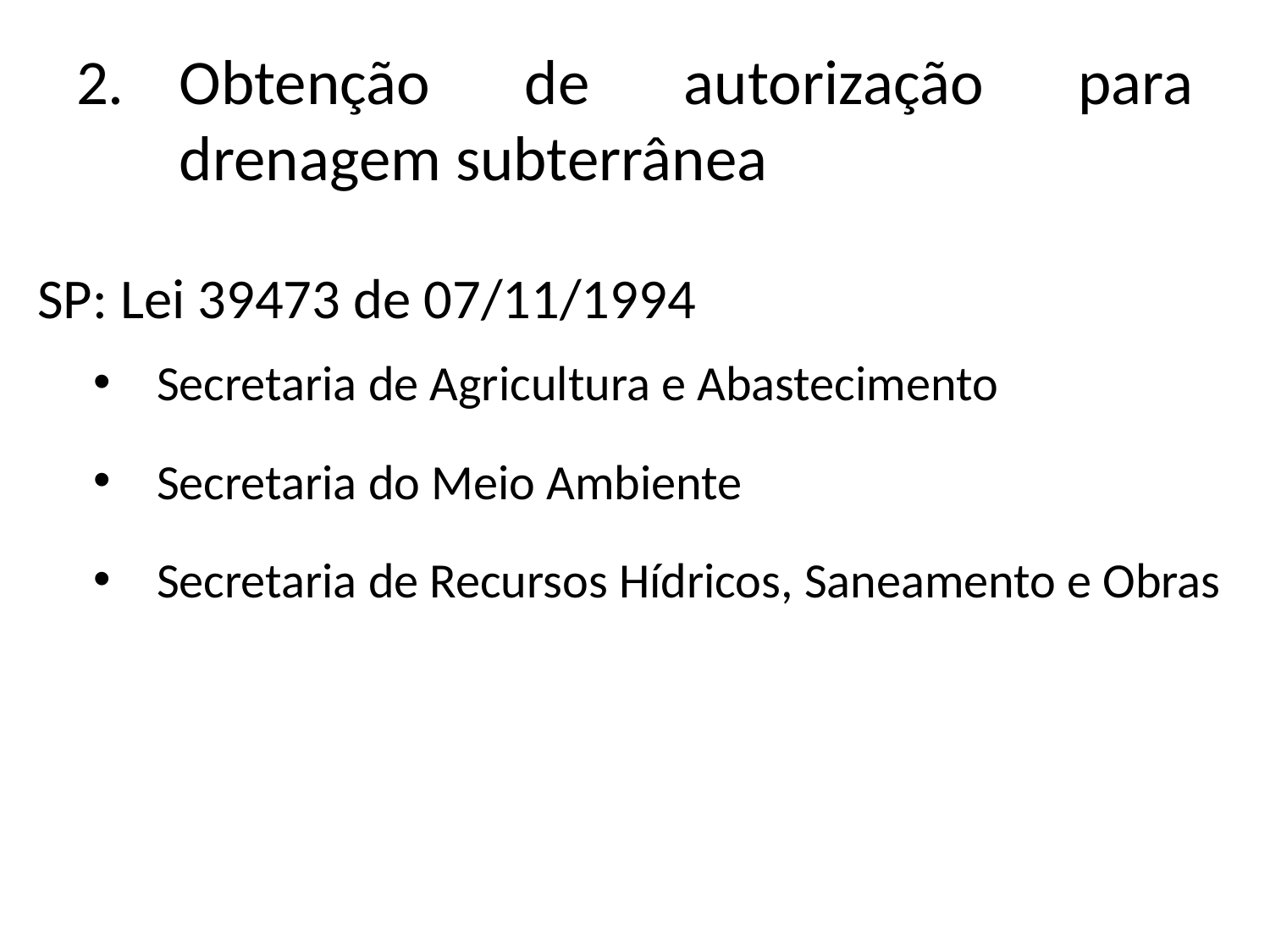

# Obtenção de autorização para drenagem subterrânea
SP: Lei 39473 de 07/11/1994
Secretaria de Agricultura e Abastecimento
Secretaria do Meio Ambiente
Secretaria de Recursos Hídricos, Saneamento e Obras